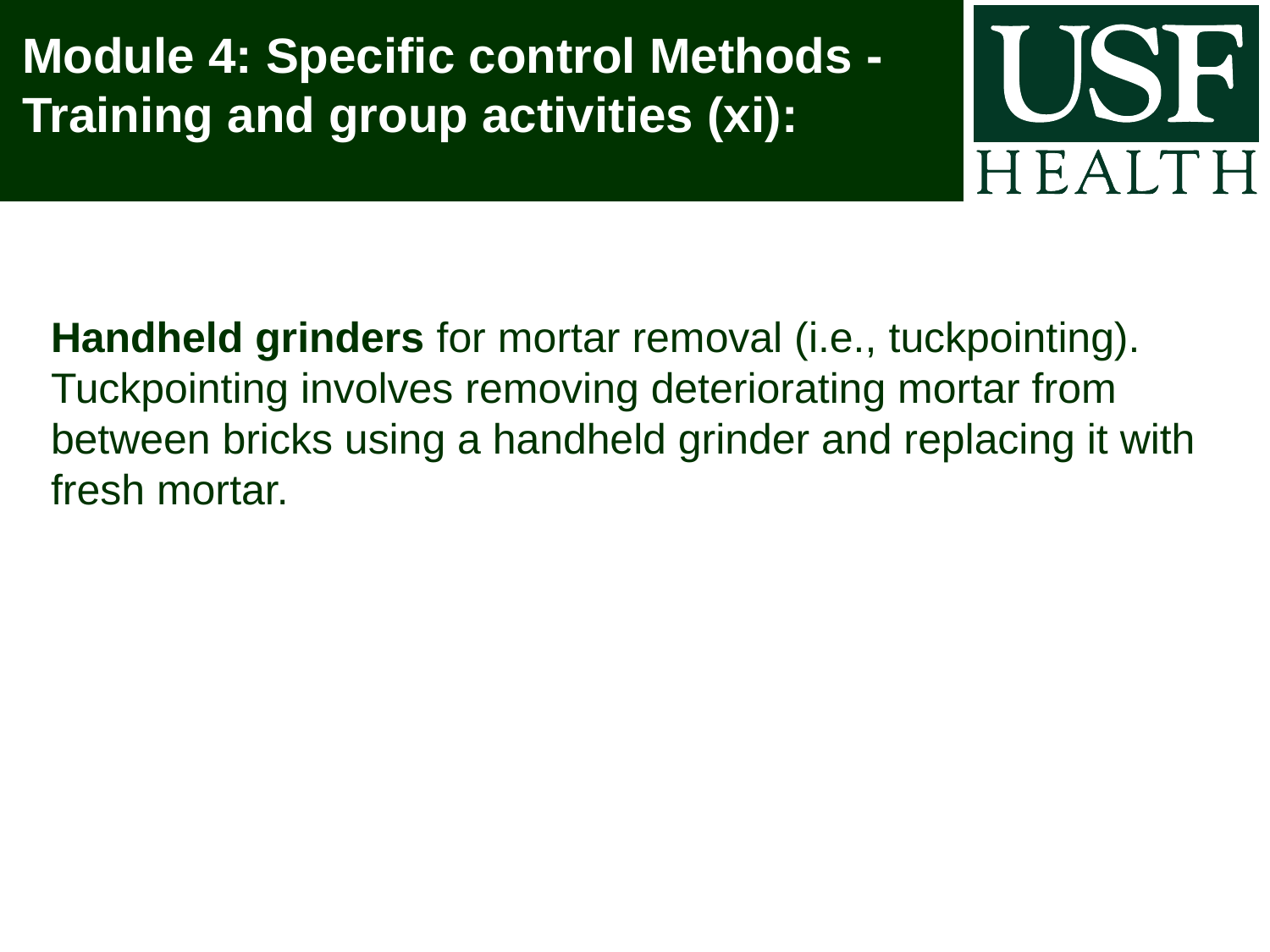

# Module 4: Specific control Methods - Training and group activities (xi):
Handheld grinders for mortar removal (i.e., tuckpointing). Tuckpointing involves removing deteriorating mortar from between bricks using a handheld grinder and replacing it with fresh mortar.